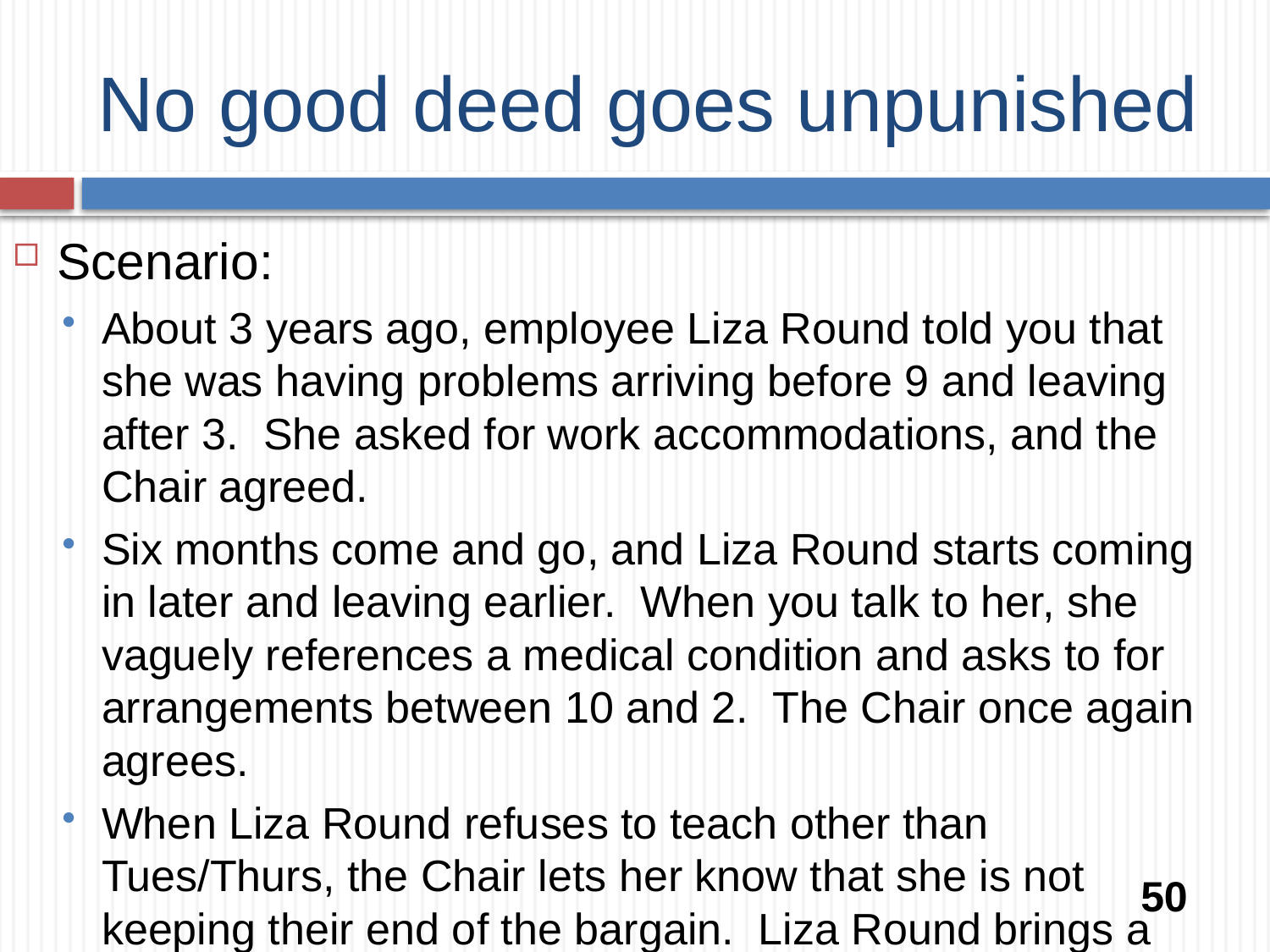

# No good deed goes unpunished
Scenario:
About 3 years ago, employee Liza Round told you that she was having problems arriving before 9 and leaving after 3.  She asked for work accommodations, and the Chair agreed.
Six months come and go, and Liza Round starts coming in later and leaving earlier.  When you talk to her, she vaguely references a medical condition and asks to for arrangements between 10 and 2.  The Chair once again agrees.
When Liza Round refuses to teach other than Tues/Thurs, the Chair lets her know that she is not keeping their end of the bargain.  Liza Round brings a note from her doctor that says “I recommend that she works remotely.”

50